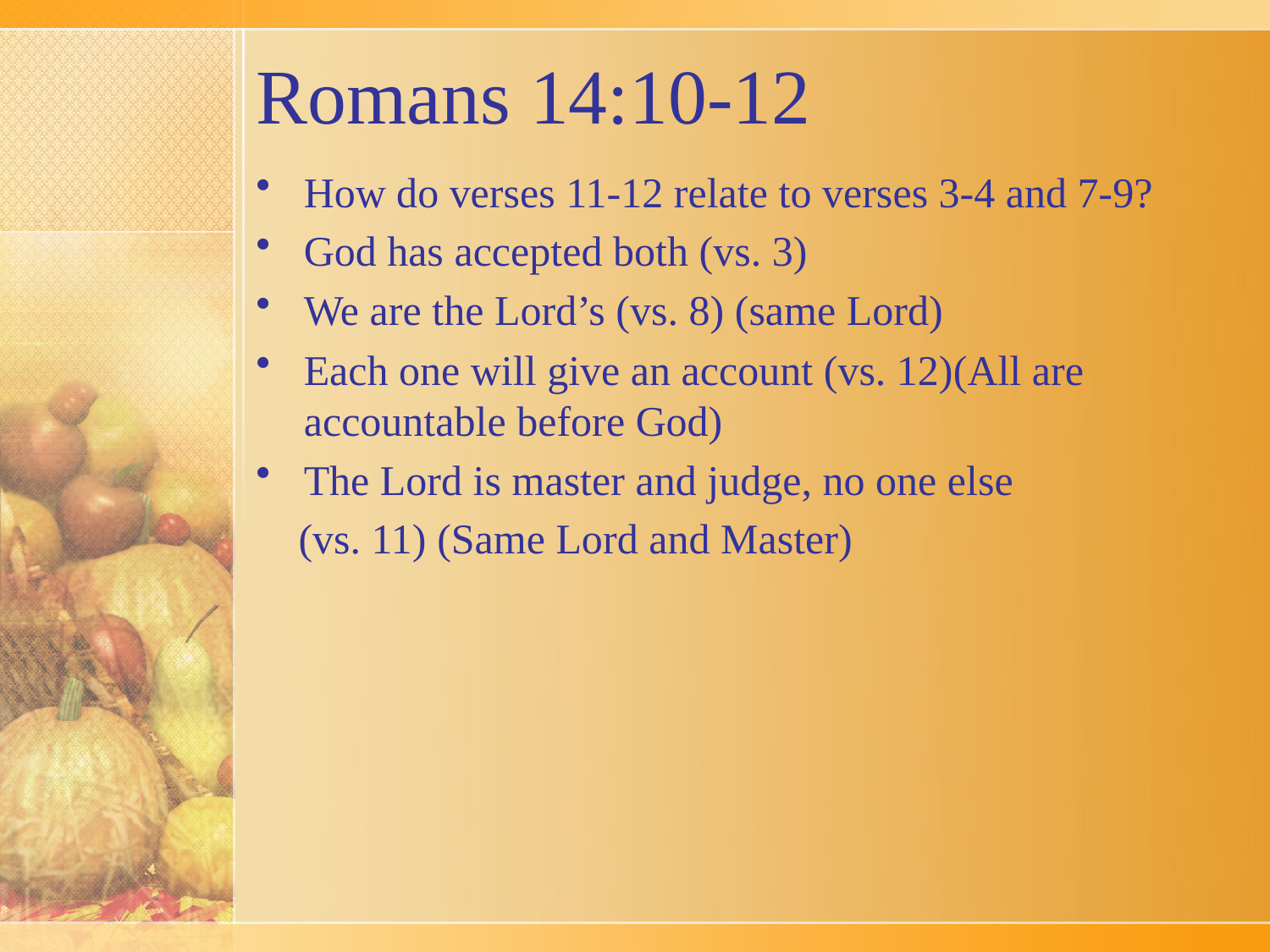

# Romans 14:10-12
How do verses 11-12 relate to verses 3-4 and 7-9?
God has accepted both (vs. 3)
We are the Lord’s (vs. 8) (same Lord)
Each one will give an account (vs. 12)(All are accountable before God)
The Lord is master and judge, no one else
    (vs. 11) (Same Lord and Master)